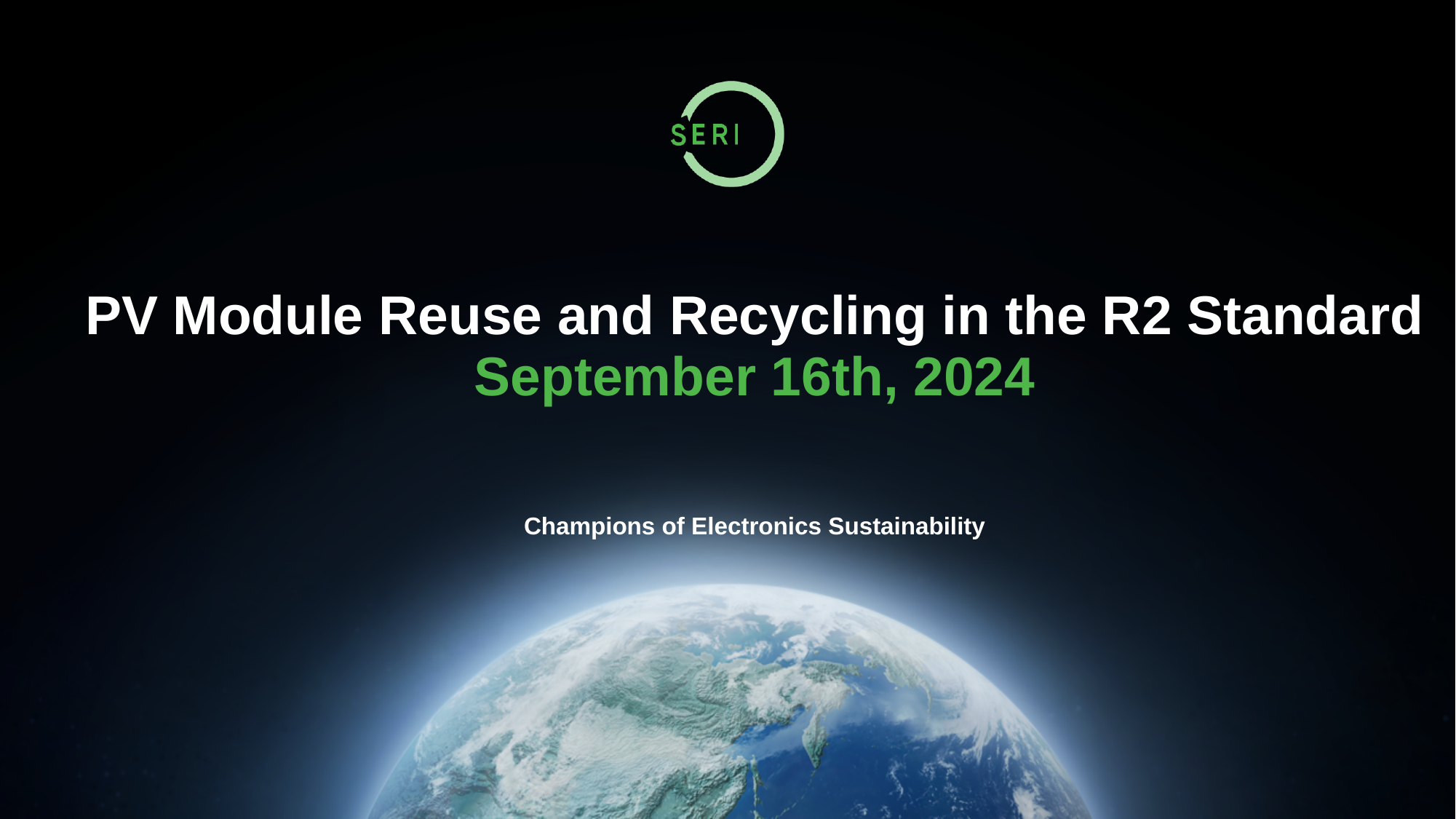

PV Module Reuse and Recycling in the R2 Standard
September 16th, 2024
Champions of Electronics Sustainability